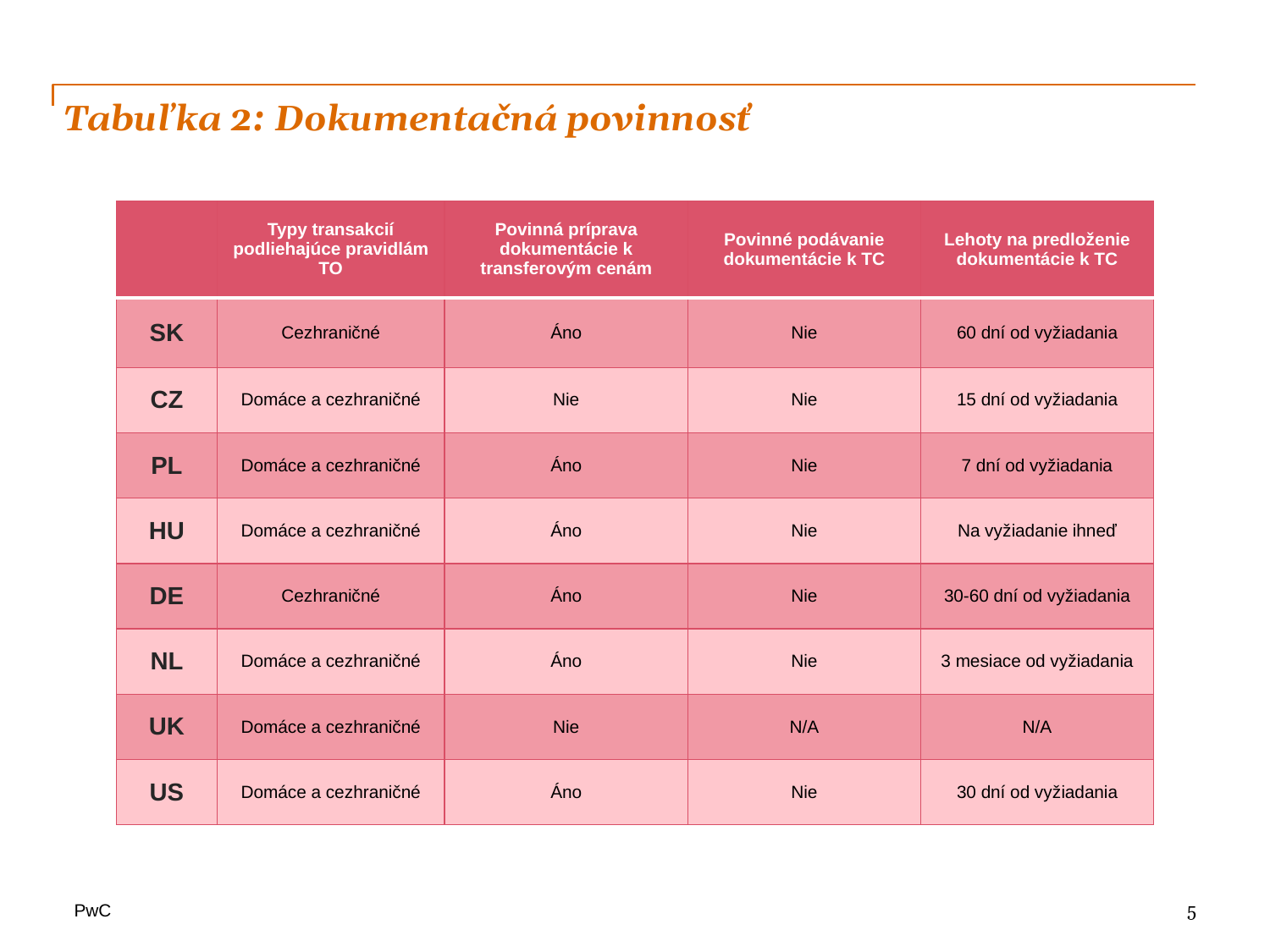

Tabuľka 2:
Dokumentačná povinnosť
|  | Typy transakcií podliehajúce pravidlám TO | Povinná príprava dokumentácie k transferovým cenám | Povinné podávanie dokumentácie k TC | Lehoty na predloženie dokumentácie k TC |
| --- | --- | --- | --- | --- |
| SK | Cezhraničné | Áno | Nie | 60 dní od vyžiadania |
| CZ | Domáce a cezhraničné | Nie | Nie | 15 dní od vyžiadania |
| PL | Domáce a cezhraničné | Áno | Nie | 7 dní od vyžiadania |
| HU | Domáce a cezhraničné | Áno | Nie | Na vyžiadanie ihneď |
| DE | Cezhraničné | Áno | Nie | 30-60 dní od vyžiadania |
| NL | Domáce a cezhraničné | Áno | Nie | 3 mesiace od vyžiadania |
| UK | Domáce a cezhraničné | Nie | N/A | N/A |
| US | Domáce a cezhraničné | Áno | Nie | 30 dní od vyžiadania |
5